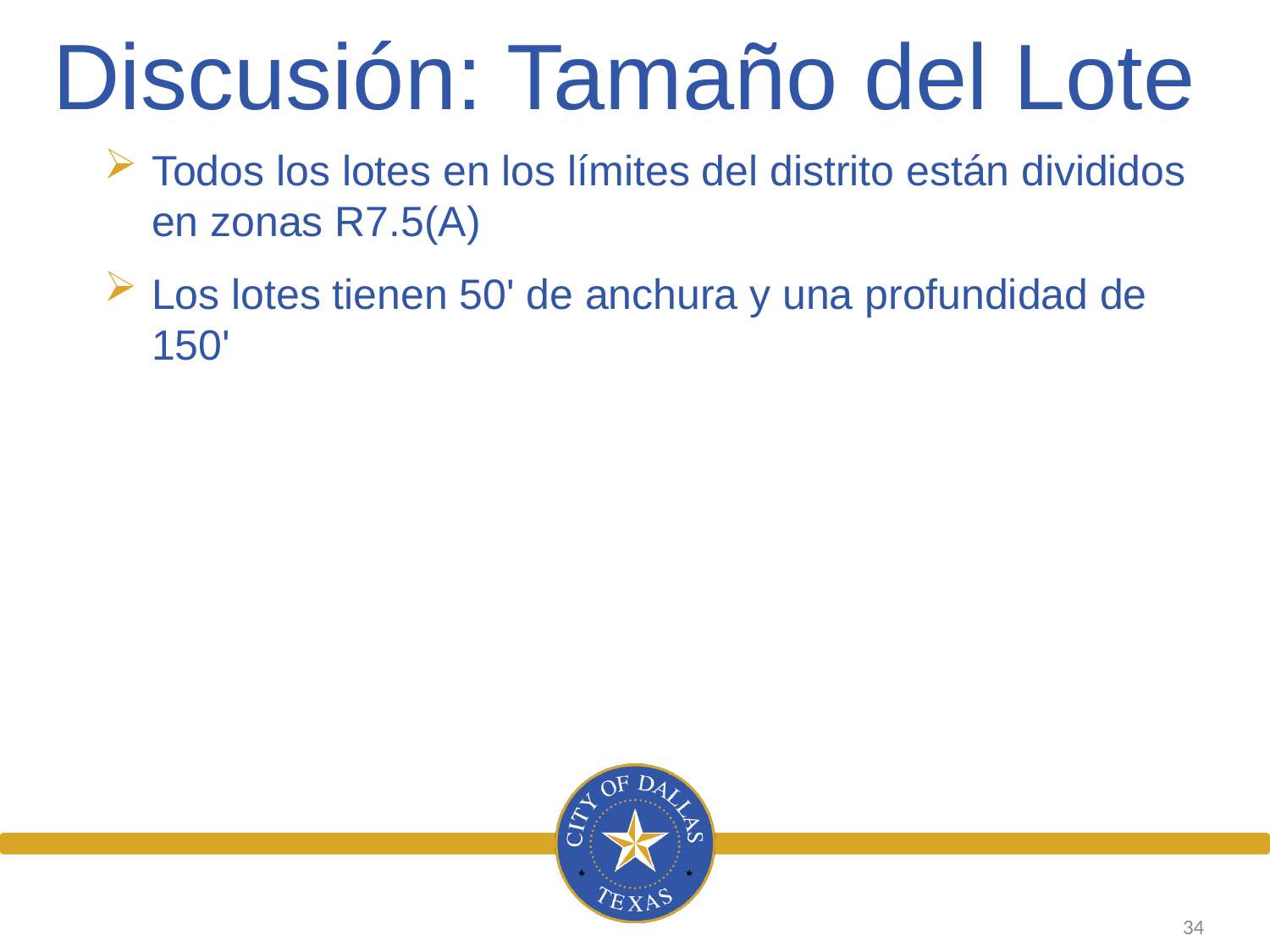

Discusión: Tamaño del Lote
Todos los lotes en los límites del distrito están divididos en zonas R7.5(A)
Los lotes tienen 50' de anchura y una profundidad de 150'
34